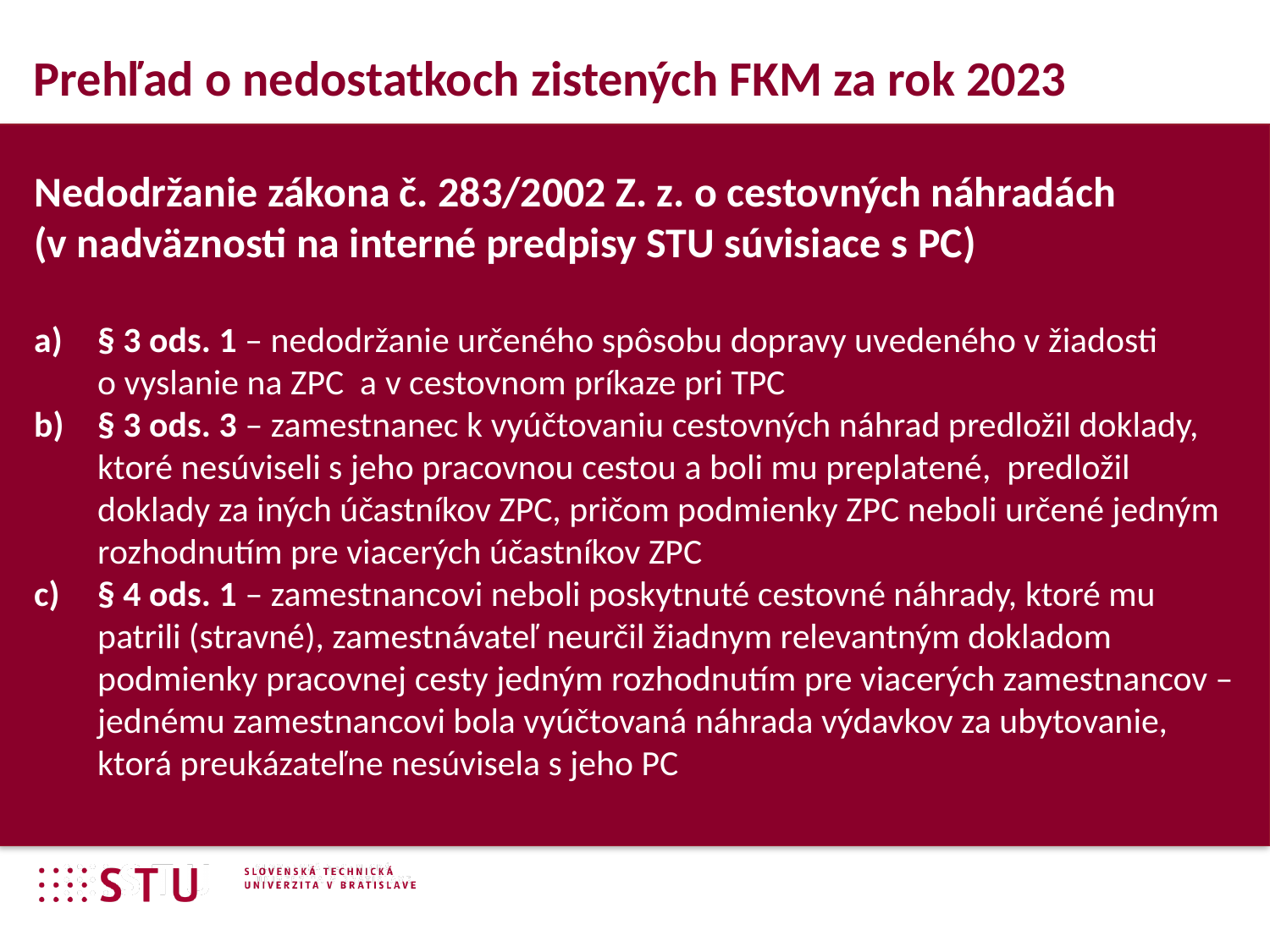

Prehľad o nedostatkoch zistených FKM za rok 2023

Nedodržanie zákona č. 283/2002 Z. z. o cestovných náhradách (v nadväznosti na interné predpisy STU súvisiace s PC)

§ 3 ods. 1 – nedodržanie určeného spôsobu dopravy uvedeného v žiadosti o vyslanie na ZPC  a v cestovnom príkaze pri TPC
§ 3 ods. 3 – zamestnanec k vyúčtovaniu cestovných náhrad predložil doklady, ktoré nesúviseli s jeho pracovnou cestou a boli mu preplatené,  predložil doklady za iných účastníkov ZPC, pričom podmienky ZPC neboli určené jedným rozhodnutím pre viacerých účastníkov ZPC
§ 4 ods. 1 – zamestnancovi neboli poskytnuté cestovné náhrady, ktoré mu patrili (stravné), zamestnávateľ neurčil žiadnym relevantným dokladom podmienky pracovnej cesty jedným rozhodnutím pre viacerých zamestnancov – jednému zamestnancovi bola vyúčtovaná náhrada výdavkov za ubytovanie, ktorá preukázateľne nesúvisela s jeho PC